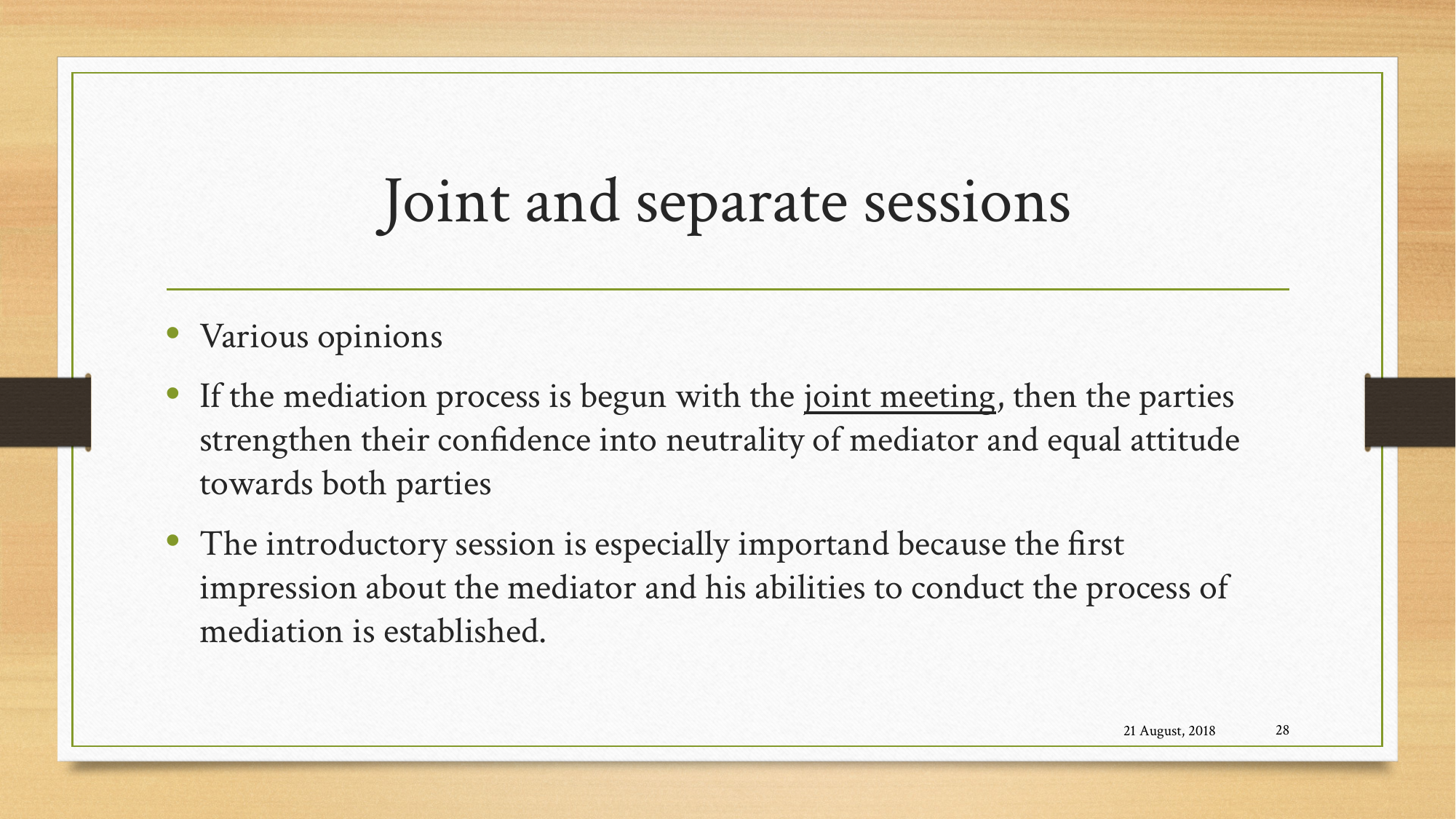

# Joint and separate sessions
Various opinions
If the mediation process is begun with the joint meeting, then the parties strengthen their confidence into neutrality of mediator and equal attitude towards both parties
The introductory session is especially importand because the first impression about the mediator and his abilities to conduct the process of mediation is established.
21 August, 2018
28